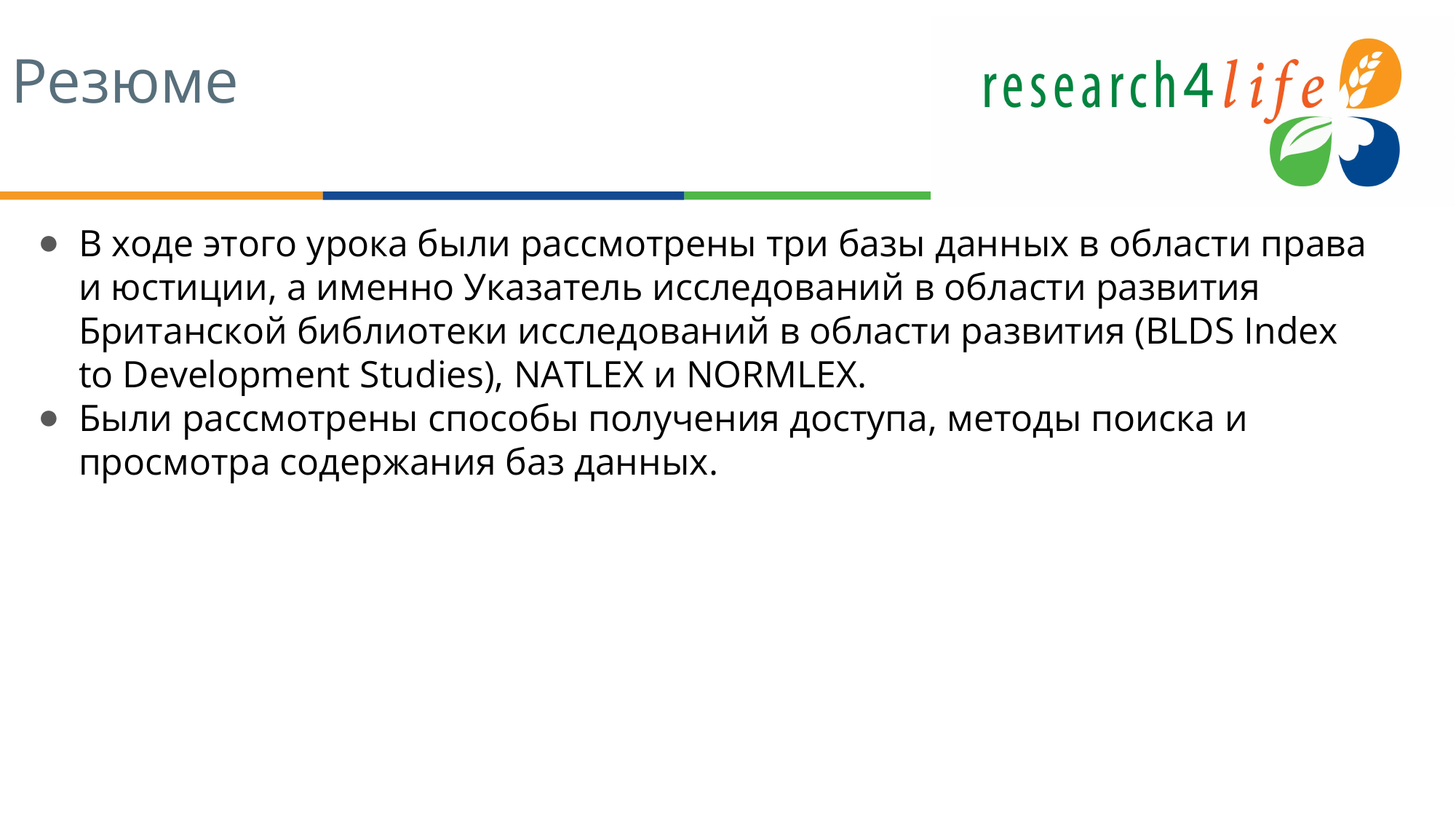

# Резюме
В ходе этого урока были рассмотрены три базы данных в области права и юстиции, а именно Указатель исследований в области развития Британской библиотеки исследований в области развития (BLDS Index to Development Studies), NATLEX и NORMLEX.
Были рассмотрены способы получения доступа, методы поиска и просмотра содержания баз данных.